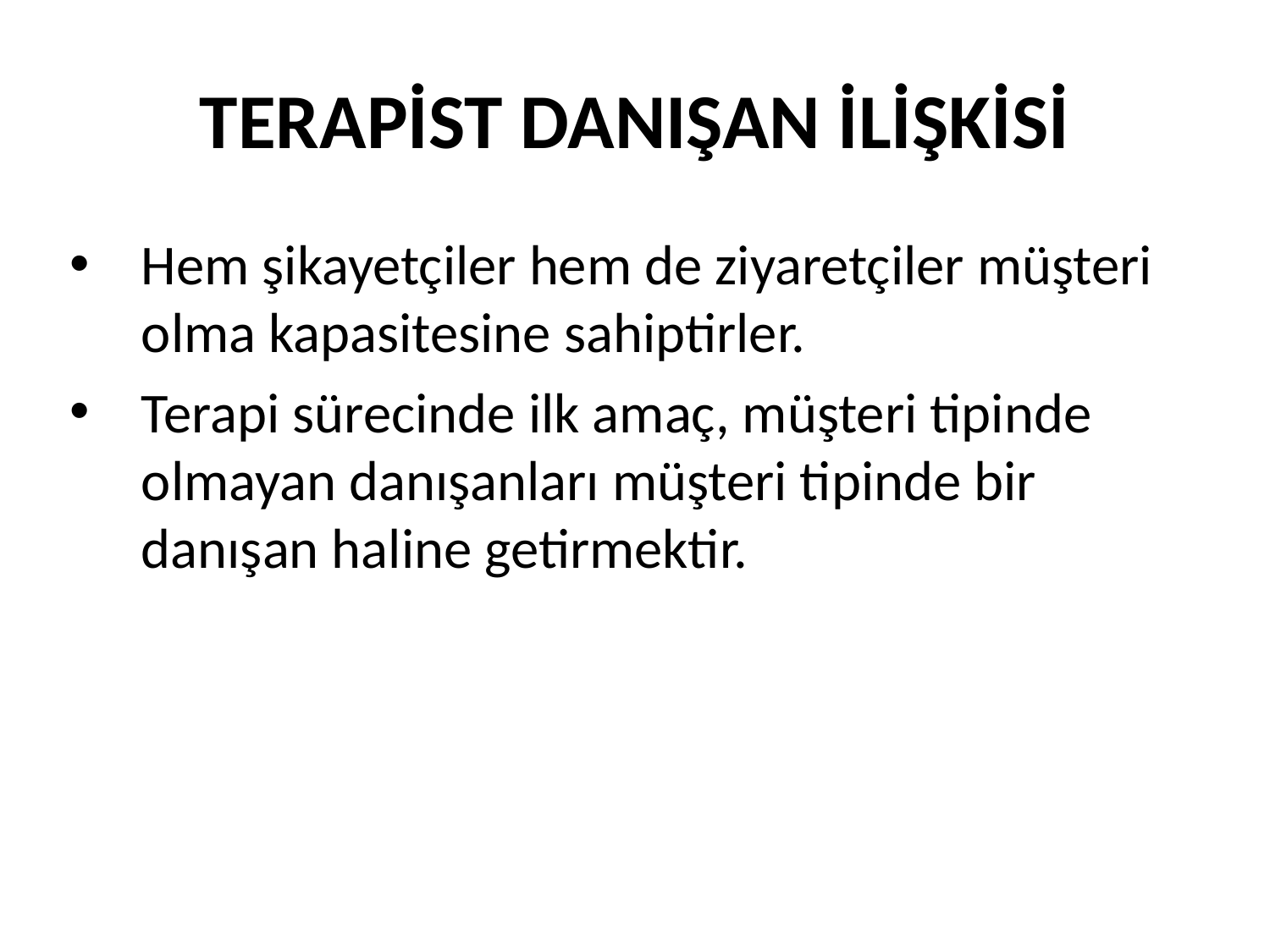

# TERAPİST DANIŞAN İLİŞKİSİ
Hem şikayetçiler hem de ziyaretçiler müşteri olma kapasitesine sahiptirler.
Terapi sürecinde ilk amaç, müşteri tipinde olmayan danışanları müşteri tipinde bir danışan haline getirmektir.